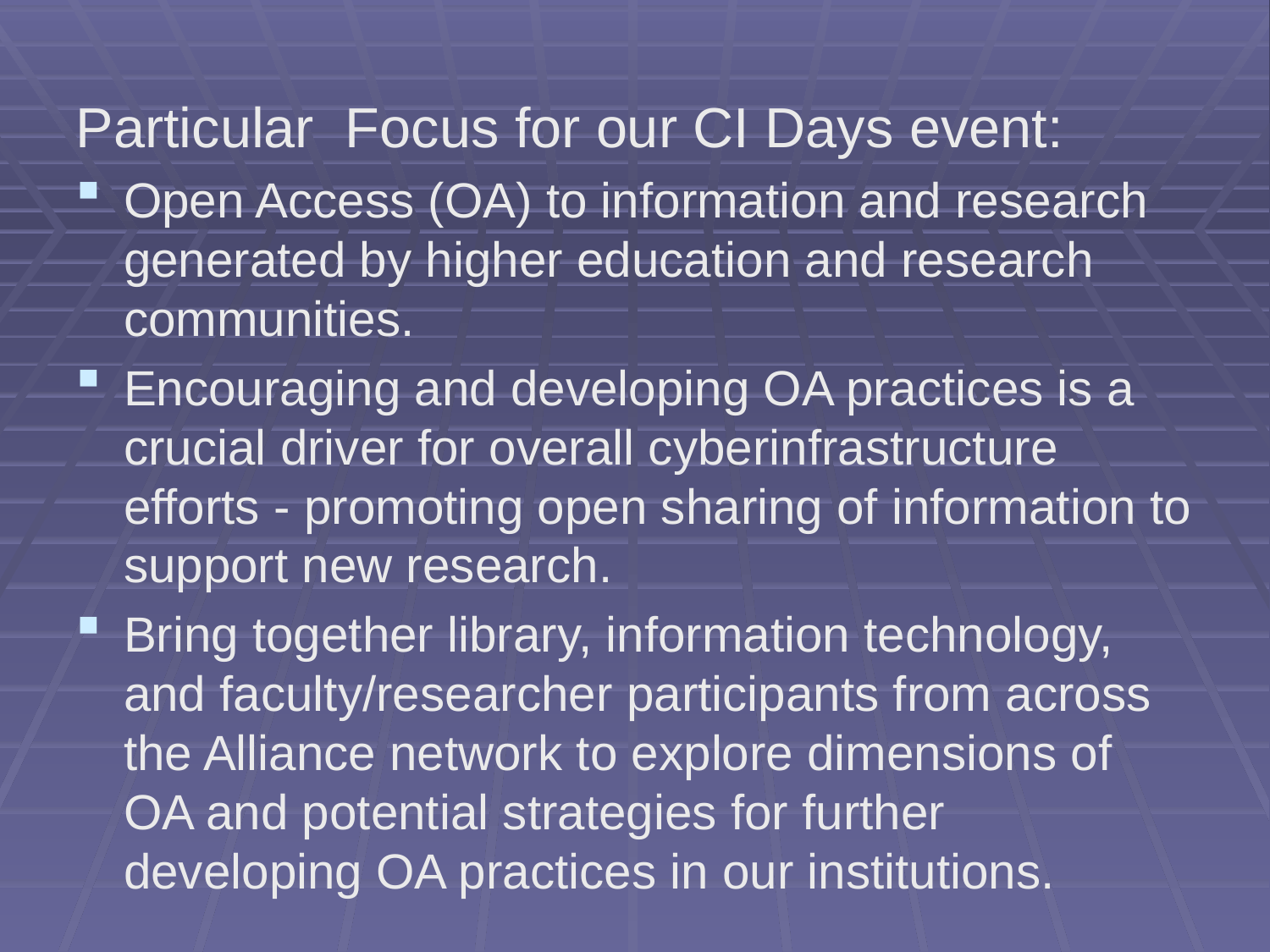

Particular  Focus for our CI Days event:
Open Access (OA) to information and research generated by higher education and research communities.
Encouraging and developing OA practices is a crucial driver for overall cyberinfrastructure efforts - promoting open sharing of information to support new research.
Bring together library, information technology, and faculty/researcher participants from across the Alliance network to explore dimensions of OA and potential strategies for further developing OA practices in our institutions.